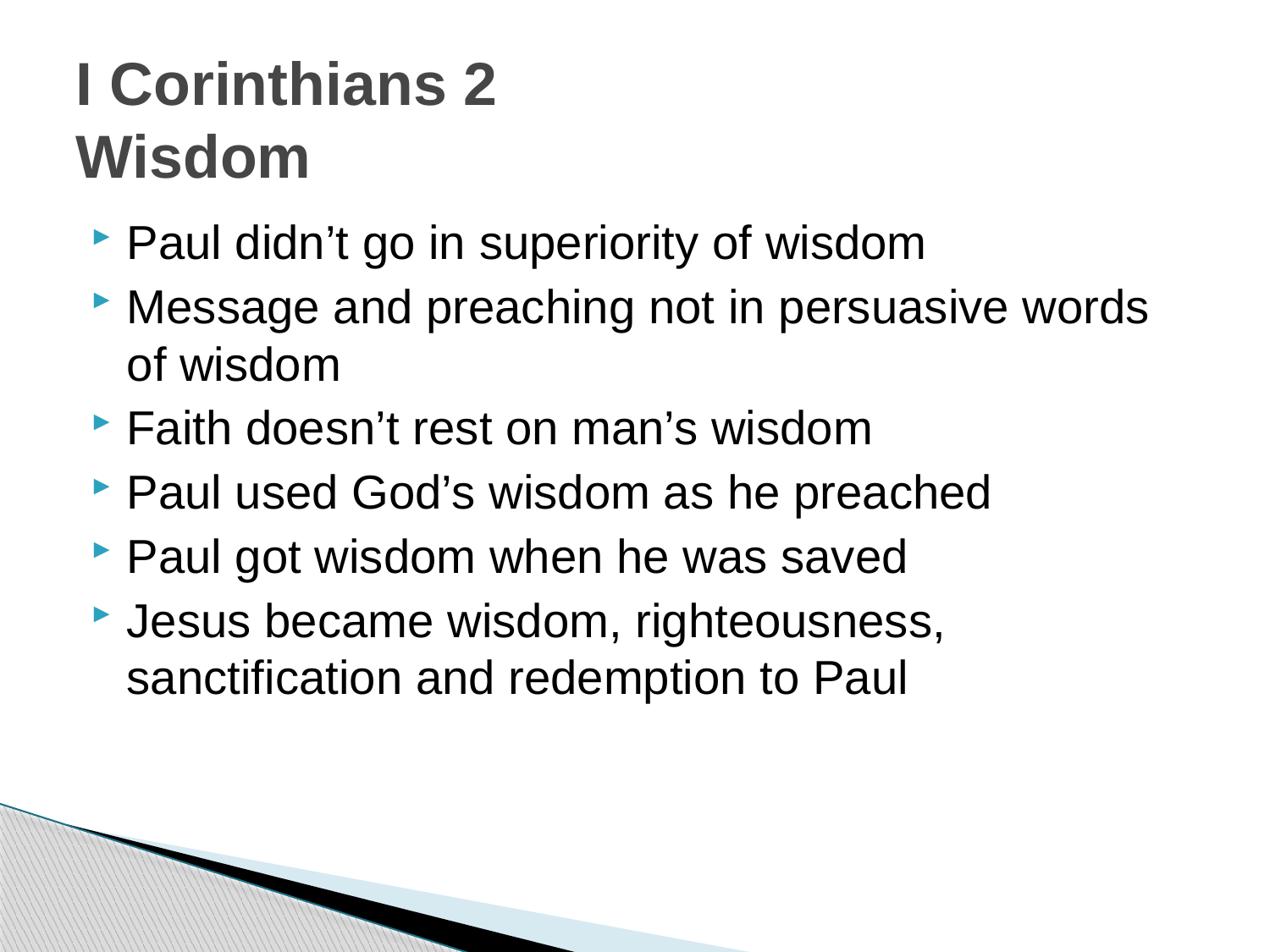

# I Corinthians 2 Wisdom
Paul didn’t go in superiority of wisdom
Message and preaching not in persuasive words of wisdom
Faith doesn’t rest on man’s wisdom
Paul used God’s wisdom as he preached
Paul got wisdom when he was saved
Jesus became wisdom, righteousness, sanctification and redemption to Paul